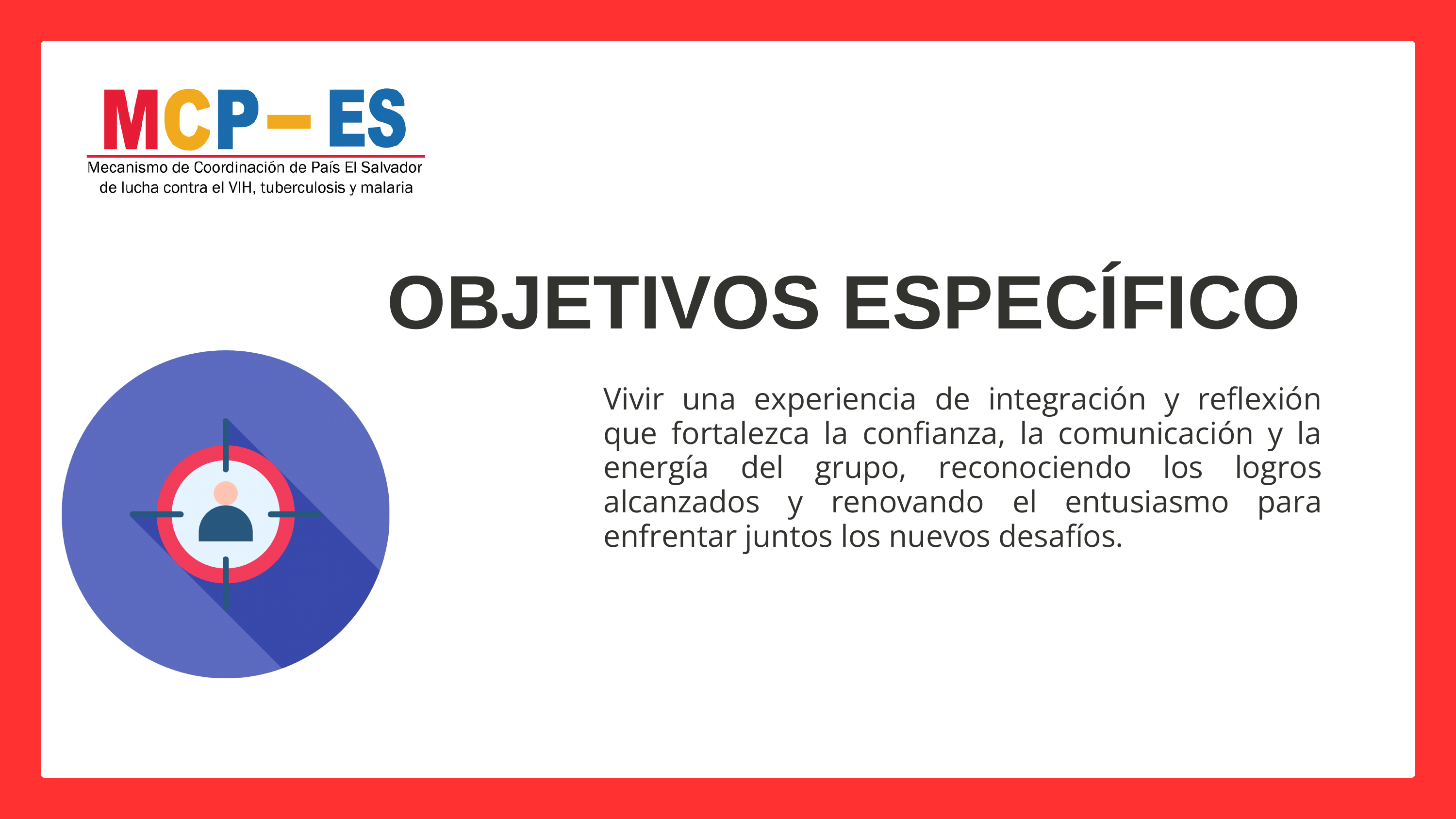

OBJETIVOS ESPECÍFICO

Vivir una experiencia de integración y reflexión que fortalezca la confianza, la comunicación y la energía del grupo, reconociendo los logros alcanzados y renovando el entusiasmo para enfrentar juntos los nuevos desafíos.